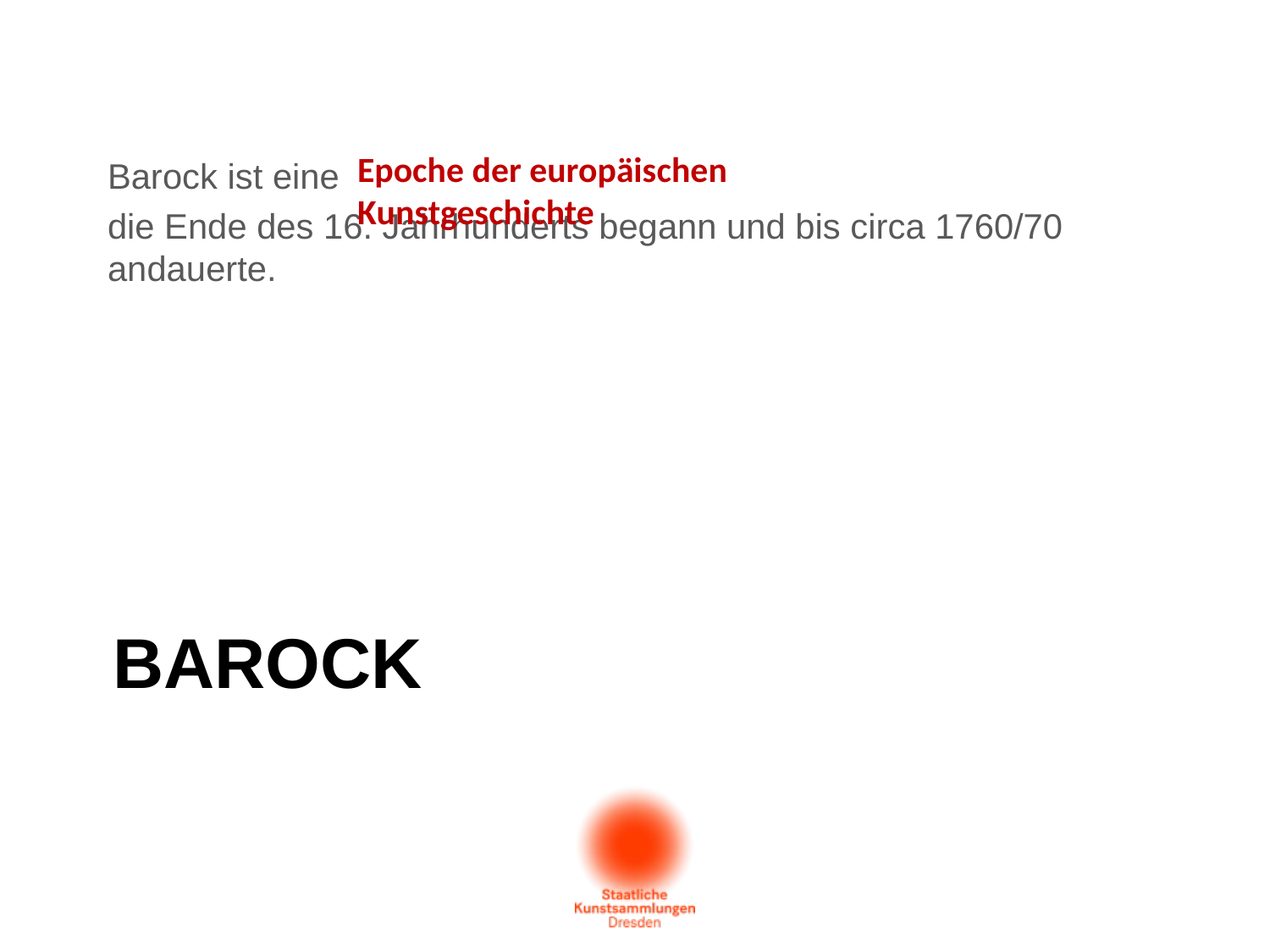

Barock ist eine Epoche der europäischen Kunst
die Ende des 16. Jahrhunderts begann und bis circa 1760/70 andauerte.
Epoche der europäischen Kunstgeschichte
# Barock